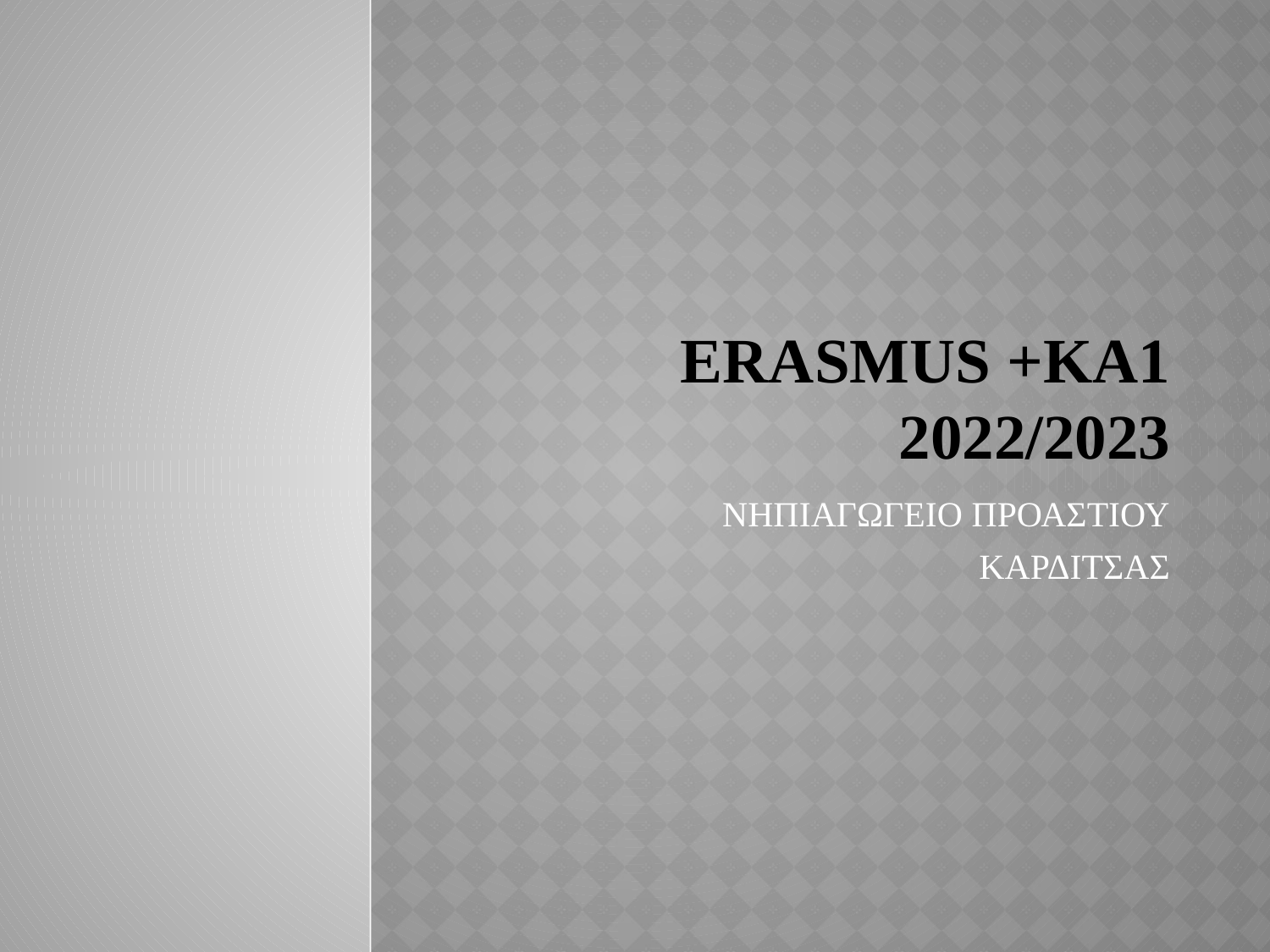

# Erasmus +ka1 2022/2023
ΝΗΠΙΑΓΩΓΕΙΟ ΠΡΟΑΣΤΙΟΥ
ΚΑΡΔΙΤΣΑΣ